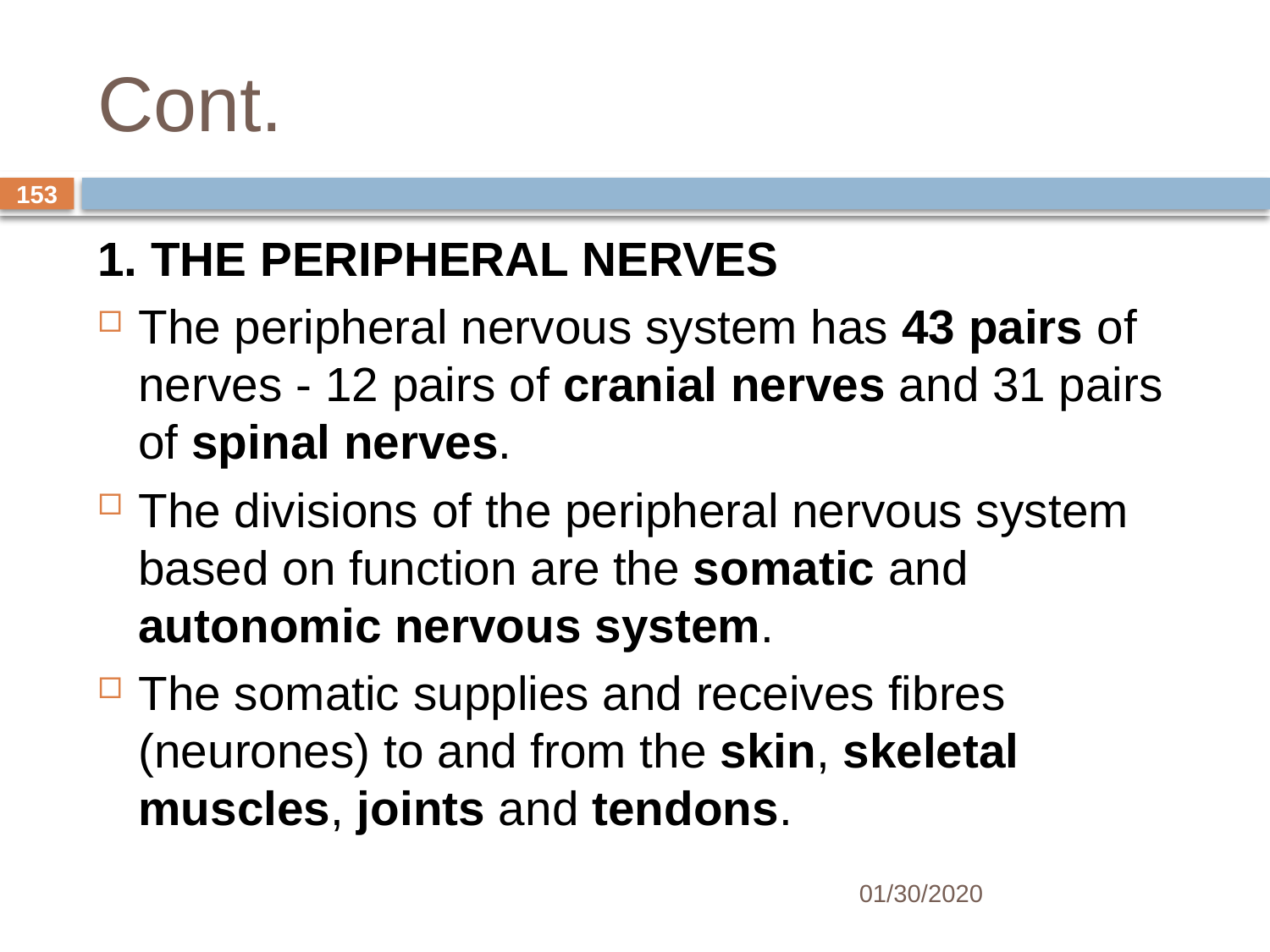

# Cont.
153
1. THE PERIPHERAL NERVES
The peripheral nervous system has 43 pairs of nerves - 12 pairs of cranial nerves and 31 pairs of spinal nerves.
The divisions of the peripheral nervous system based on function are the somatic and autonomic nervous system.
The somatic supplies and receives fibres (neurones) to and from the skin, skeletal muscles, joints and tendons.
01/30/2020